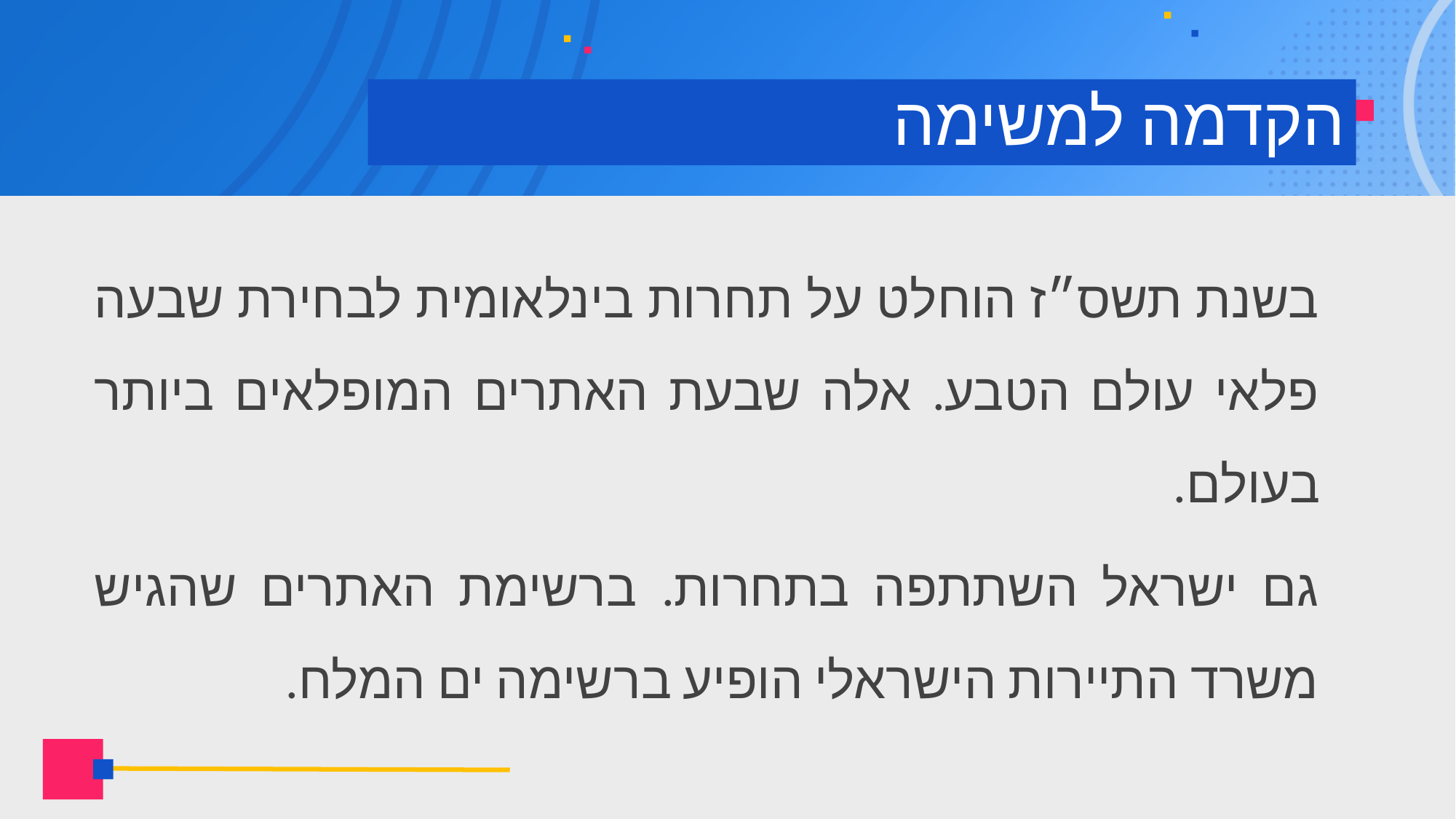

# הקדמה למשימה
בשנת תשס״ז הוחלט על תחרות בינלאומית לבחירת שבעה פלאי עולם הטבע. אלה שבעת האתרים המופלאים ביותר בעולם.
גם ישראל השתתפה בתחרות. ברשימת האתרים שהגיש משרד התיירות הישראלי הופיע ברשימה ים המלח.